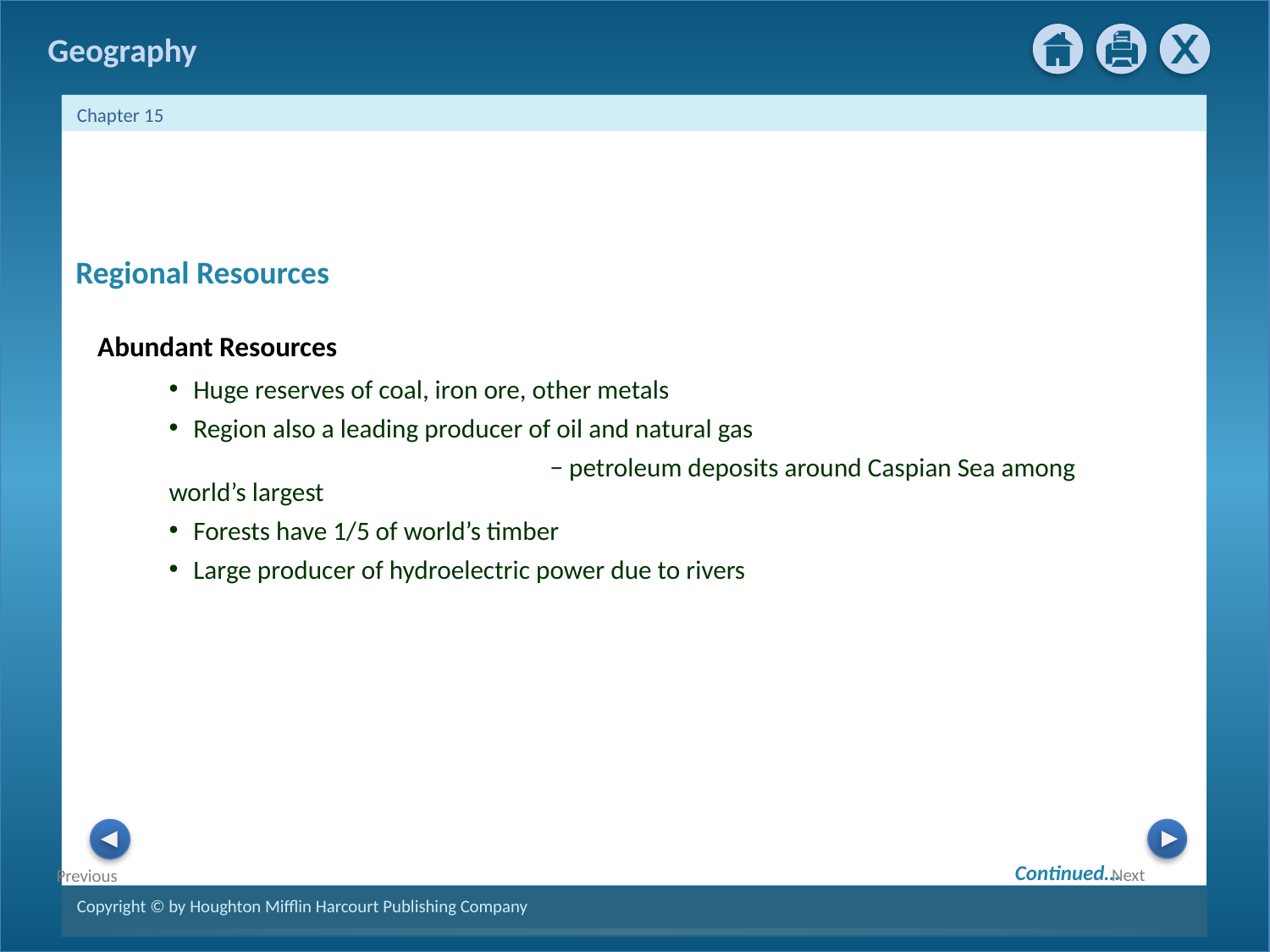

Regional Resources

Abundant Resources
Huge reserves of coal, iron ore, other metals
Region also a leading producer of oil and natural gas
	 		− petroleum deposits around Caspian Sea among world’s largest
Forests have 1/5 of world’s timber
Large producer of hydroelectric power due to rivers
Continued…